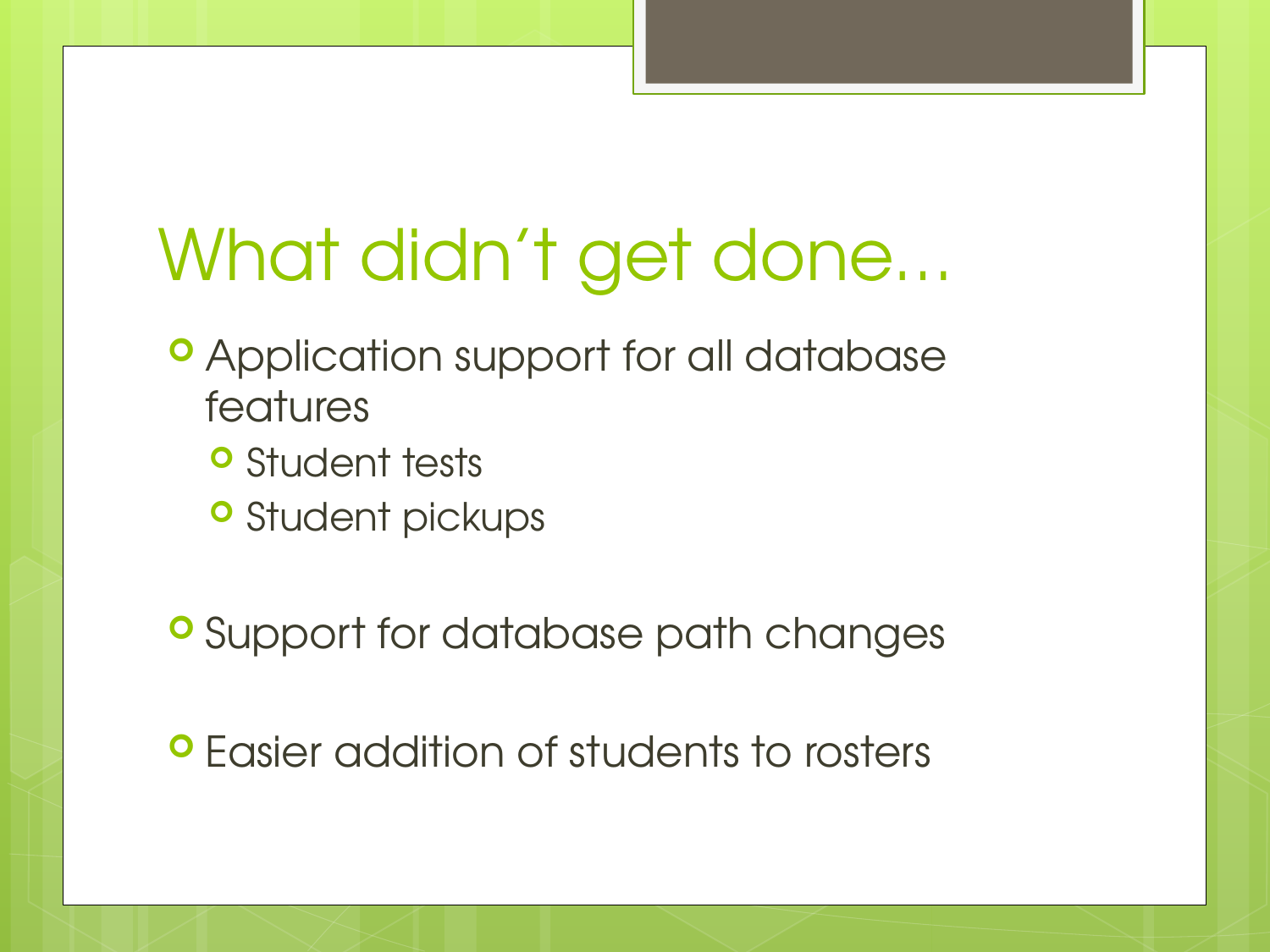

# What didn’t get done…
Application support for all database features
Student tests
Student pickups

Support for database path changes

Easier addition of students to rosters